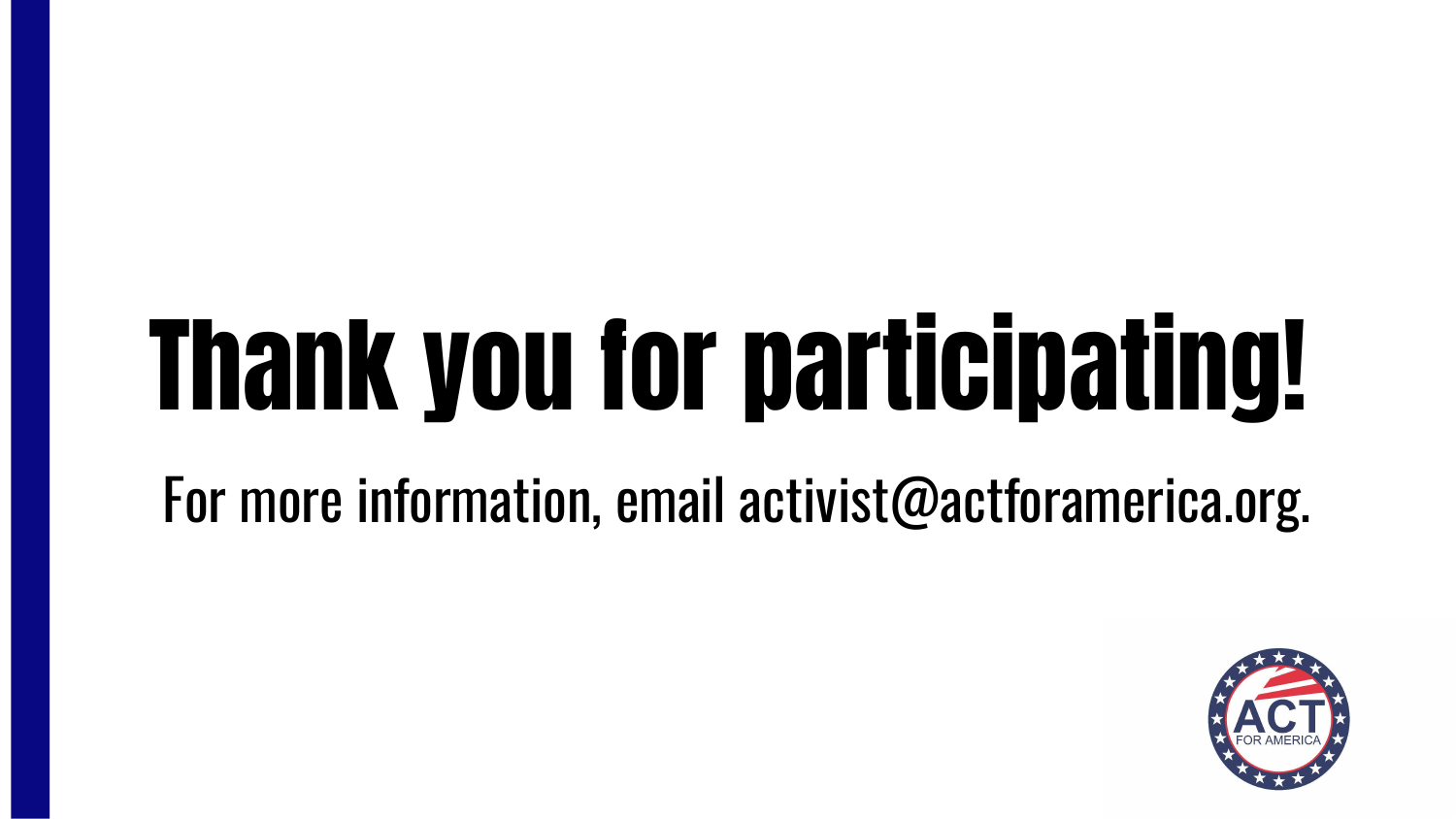

# Thank you for participating!
For more information, email activist@actforamerica.org.